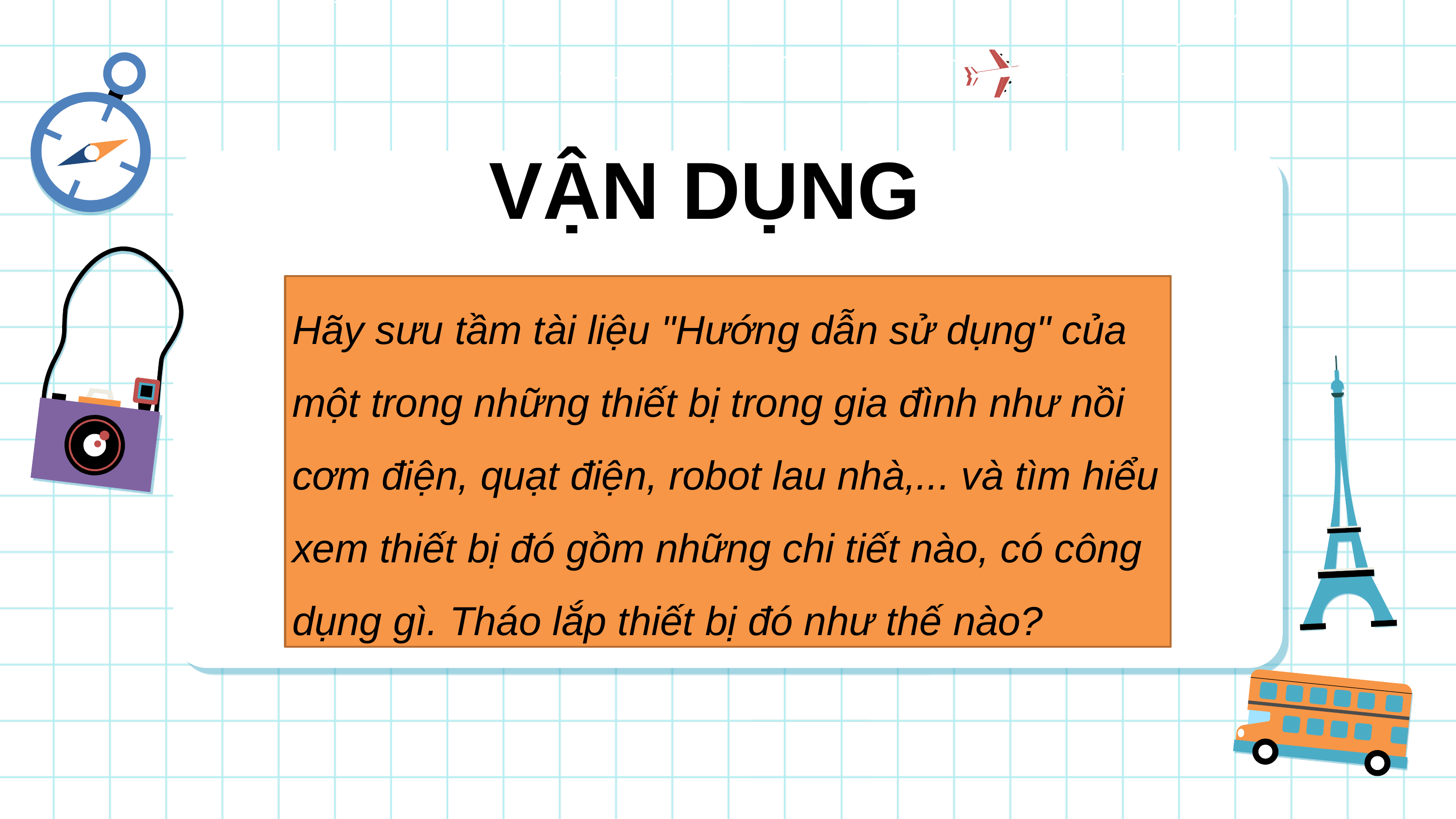

# VẬN DỤNG
Hãy sưu tầm tài liệu "Hướng dẫn sử dụng" của một trong những thiết bị trong gia đình như nồi cơm điện, quạt điện, robot lau nhà,... và tìm hiểu xem thiết bị đó gồm những chi tiết nào, có công dụng gì. Tháo lắp thiết bị đó như thế nào?